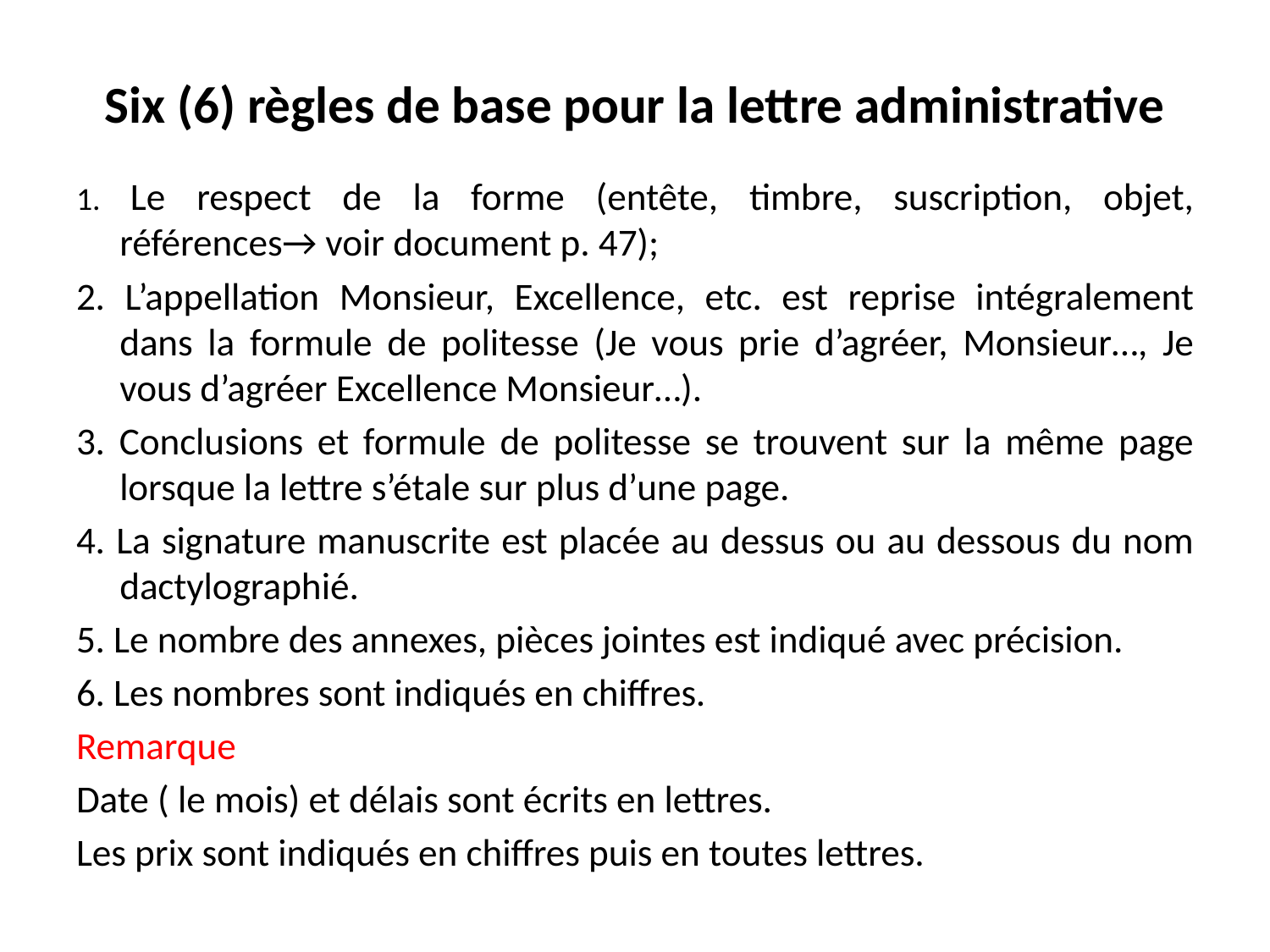

# Six (6) règles de base pour la lettre administrative
1. Le respect de la forme (entête, timbre, suscription, objet, références→ voir document p. 47);
2. L’appellation Monsieur, Excellence, etc. est reprise intégralement dans la formule de politesse (Je vous prie d’agréer, Monsieur…, Je vous d’agréer Excellence Monsieur…).
3. Conclusions et formule de politesse se trouvent sur la même page lorsque la lettre s’étale sur plus d’une page.
4. La signature manuscrite est placée au dessus ou au dessous du nom dactylographié.
5. Le nombre des annexes, pièces jointes est indiqué avec précision.
6. Les nombres sont indiqués en chiffres.
Remarque
Date ( le mois) et délais sont écrits en lettres.
Les prix sont indiqués en chiffres puis en toutes lettres.